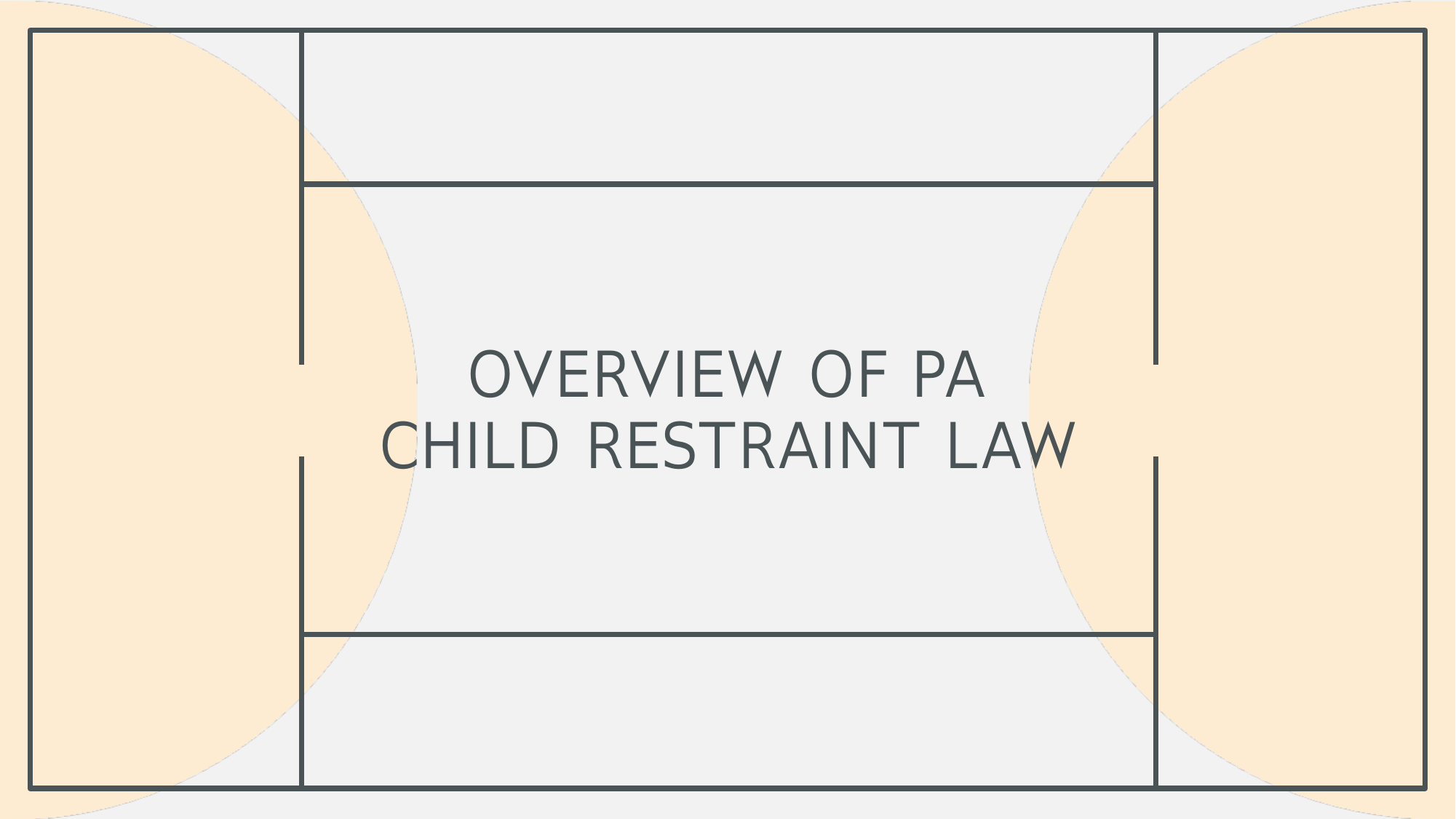

# Overview of pa child restraint law